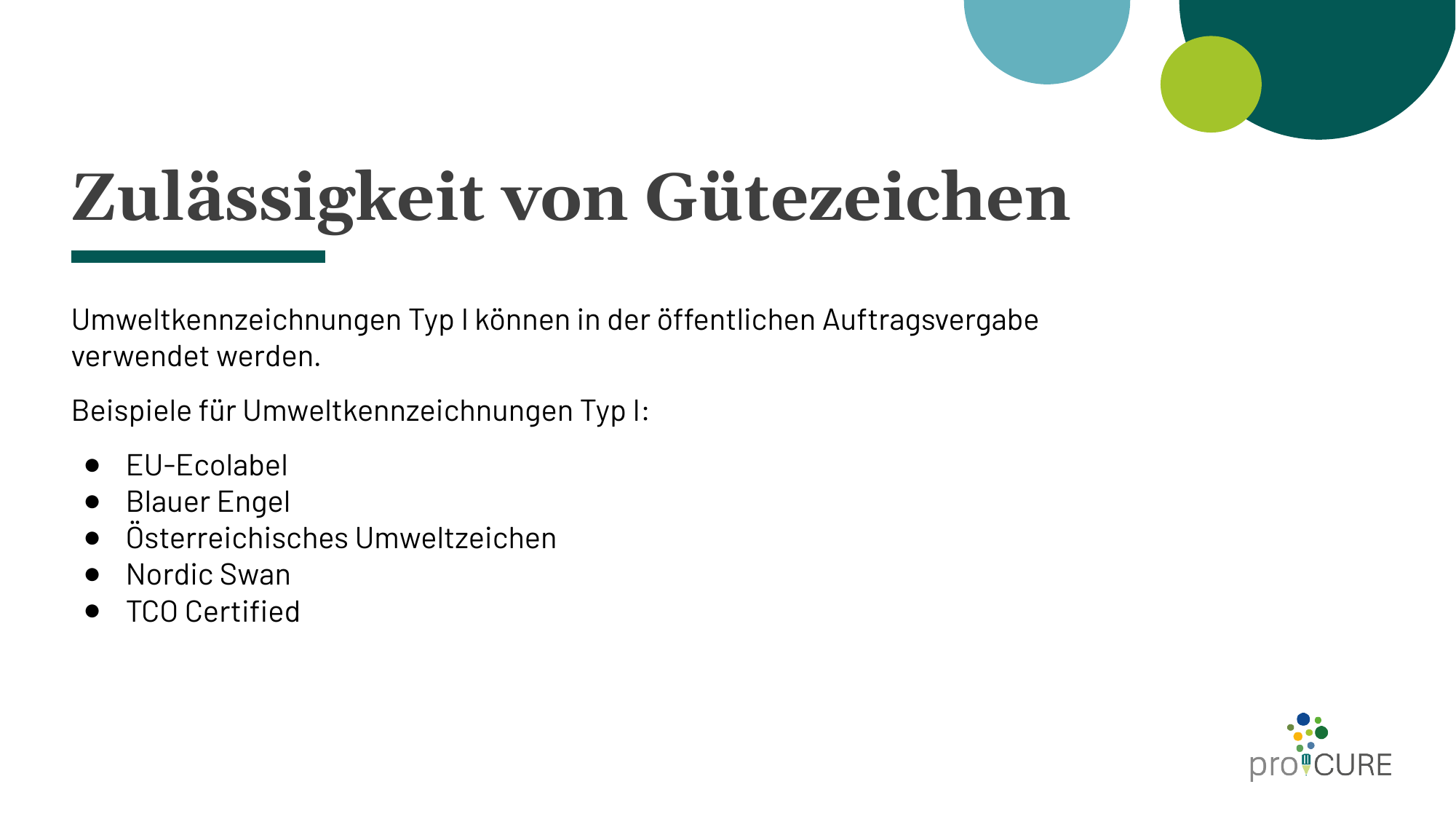

# Zulässigkeit von Gütezeichen
Umweltkennzeichnungen Typ I können in der öffentlichen Auftragsvergabe verwendet werden.
Beispiele für Umweltkennzeichnungen Typ I:
EU-Ecolabel
Blauer Engel
Österreichisches Umweltzeichen
Nordic Swan
TCO Certified